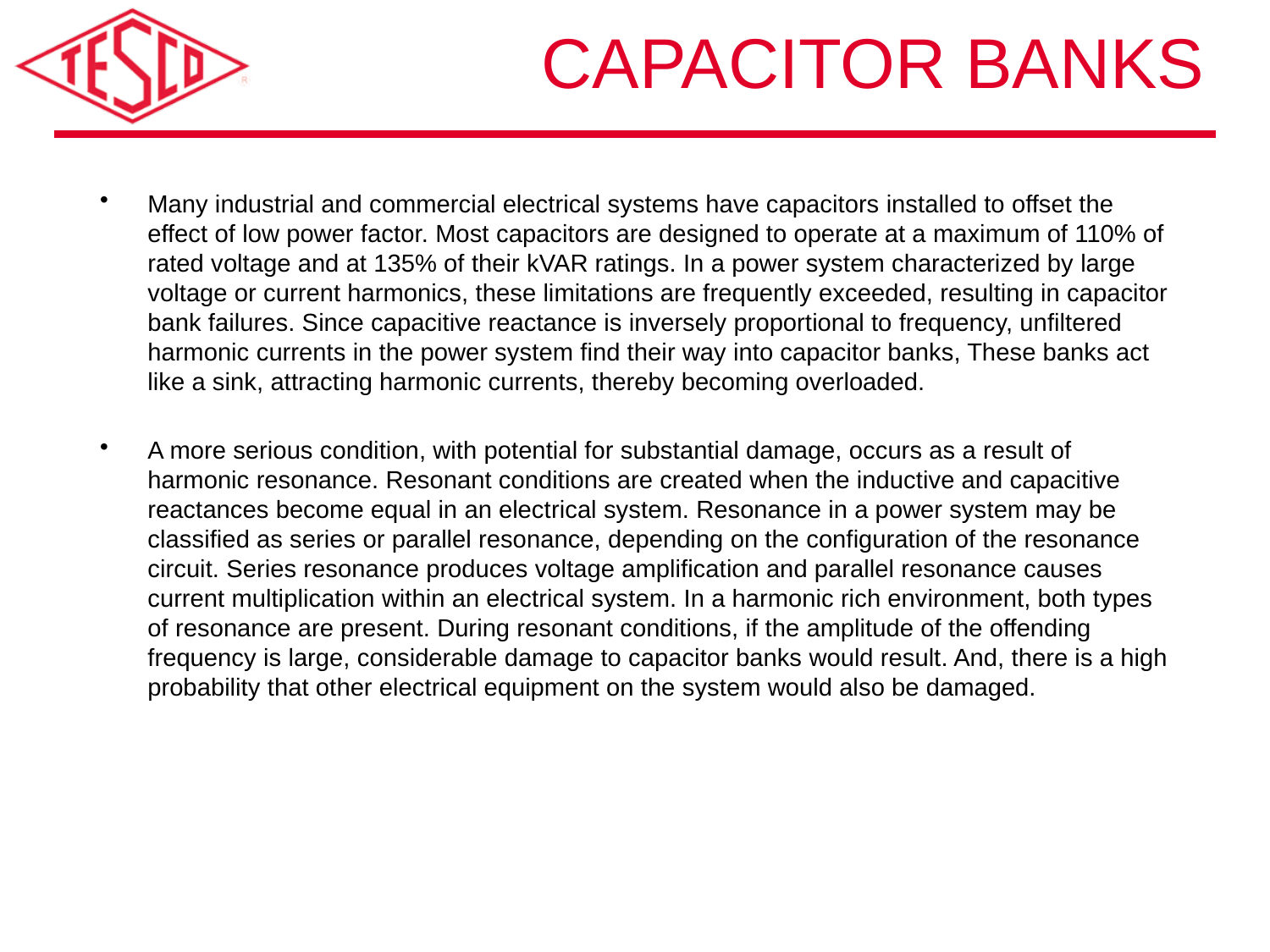

# Capacitor Banks
Many industrial and commercial electrical systems have capacitors installed to offset the effect of low power factor. Most capacitors are designed to operate at a maximum of 110% of rated voltage and at 135% of their kVAR ratings. In a power system characterized by large voltage or current harmonics, these limitations are frequently exceeded, resulting in capacitor bank failures. Since capacitive reactance is inversely proportional to frequency, unfiltered harmonic currents in the power system find their way into capacitor banks, These banks act like a sink, attracting harmonic currents, thereby becoming overloaded.

A more serious condition, with potential for substantial damage, occurs as a result of harmonic resonance. Resonant conditions are created when the inductive and capacitive reactances become equal in an electrical system. Resonance in a power system may be classified as series or parallel resonance, depending on the configuration of the resonance circuit. Series resonance produces voltage amplification and parallel resonance causes current multiplication within an electrical system. In a harmonic rich environment, both types of resonance are present. During resonant conditions, if the amplitude of the offending frequency is large, considerable damage to capacitor banks would result. And, there is a high probability that other electrical equipment on the system would also be damaged.